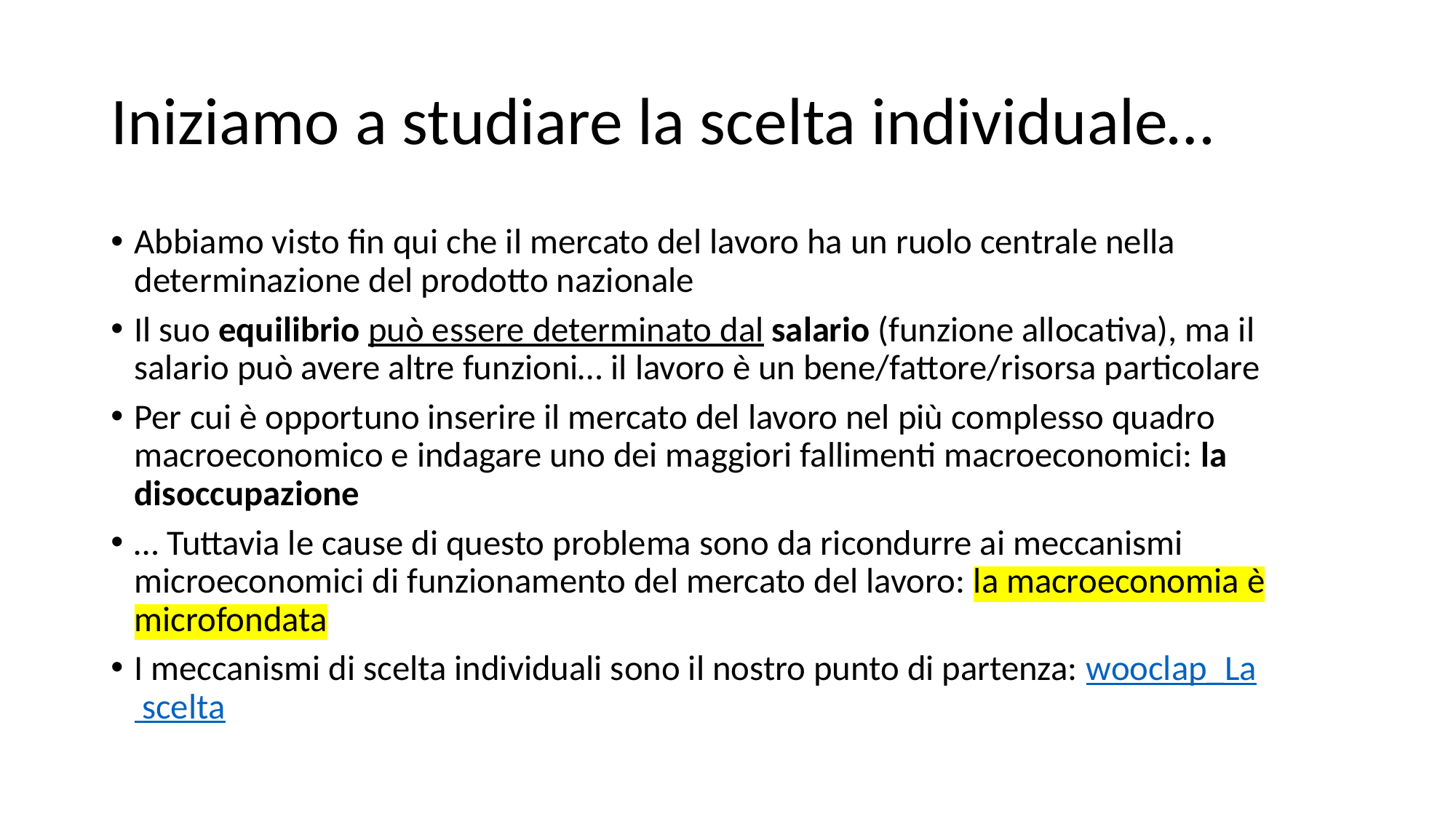

# Iniziamo a studiare la scelta individuale…
Abbiamo visto fin qui che il mercato del lavoro ha un ruolo centrale nella determinazione del prodotto nazionale
Il suo equilibrio può essere determinato dal salario (funzione allocativa), ma il salario può avere altre funzioni… il lavoro è un bene/fattore/risorsa particolare
Per cui è opportuno inserire il mercato del lavoro nel più complesso quadro macroeconomico e indagare uno dei maggiori fallimenti macroeconomici: la disoccupazione
… Tuttavia le cause di questo problema sono da ricondurre ai meccanismi microeconomici di funzionamento del mercato del lavoro: la macroeconomia è microfondata
I meccanismi di scelta individuali sono il nostro punto di partenza: wooclap_La scelta